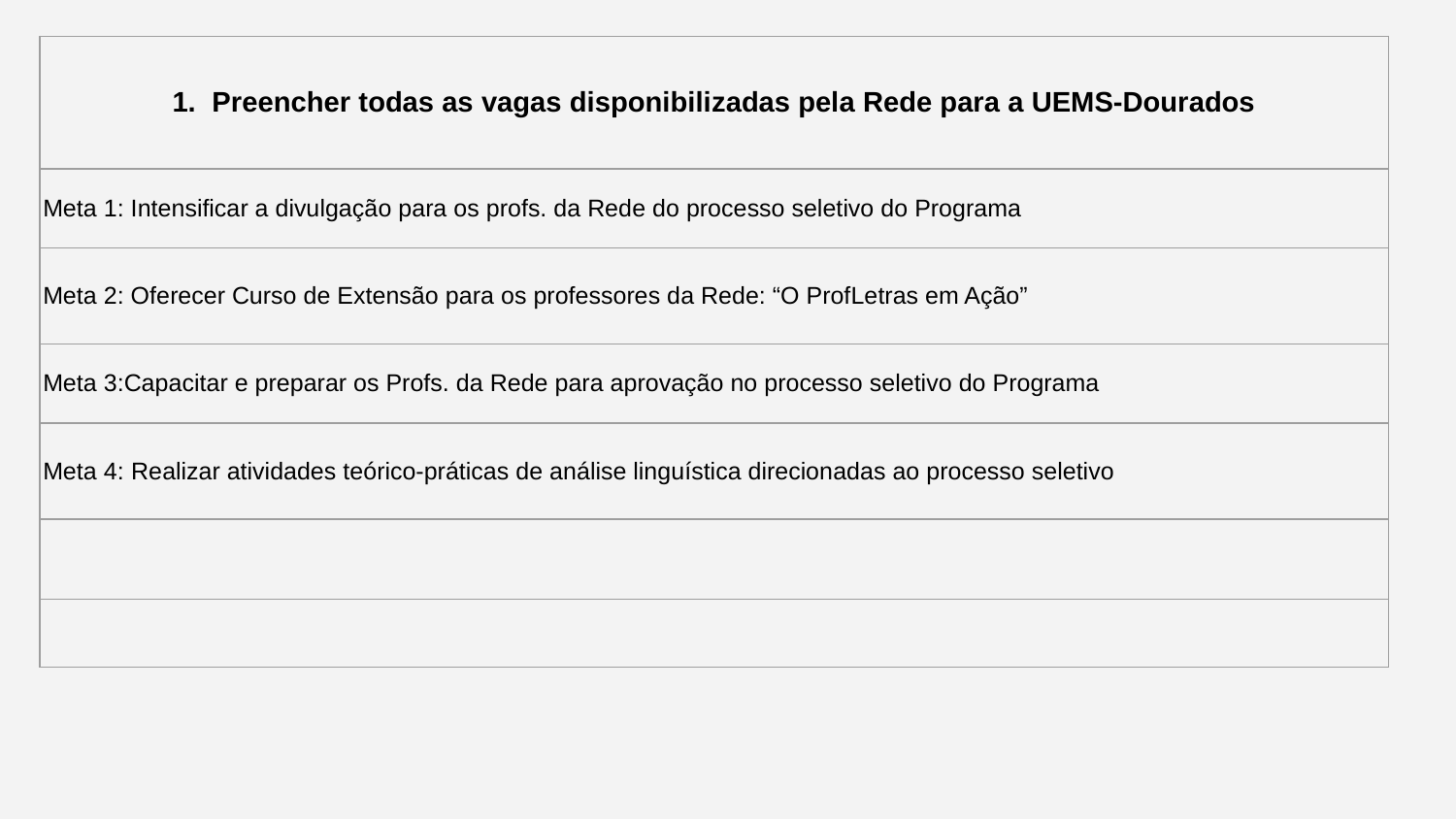

| 1. Preencher todas as vagas disponibilizadas pela Rede para a UEMS-Dourados |
| --- |
| Meta 1: Intensificar a divulgação para os profs. da Rede do processo seletivo do Programa |
| Meta 2: Oferecer Curso de Extensão para os professores da Rede: “O ProfLetras em Ação” |
| Meta 3:Capacitar e preparar os Profs. da Rede para aprovação no processo seletivo do Programa |
| Meta 4: Realizar atividades teórico-práticas de análise linguística direcionadas ao processo seletivo |
|  |
|  |